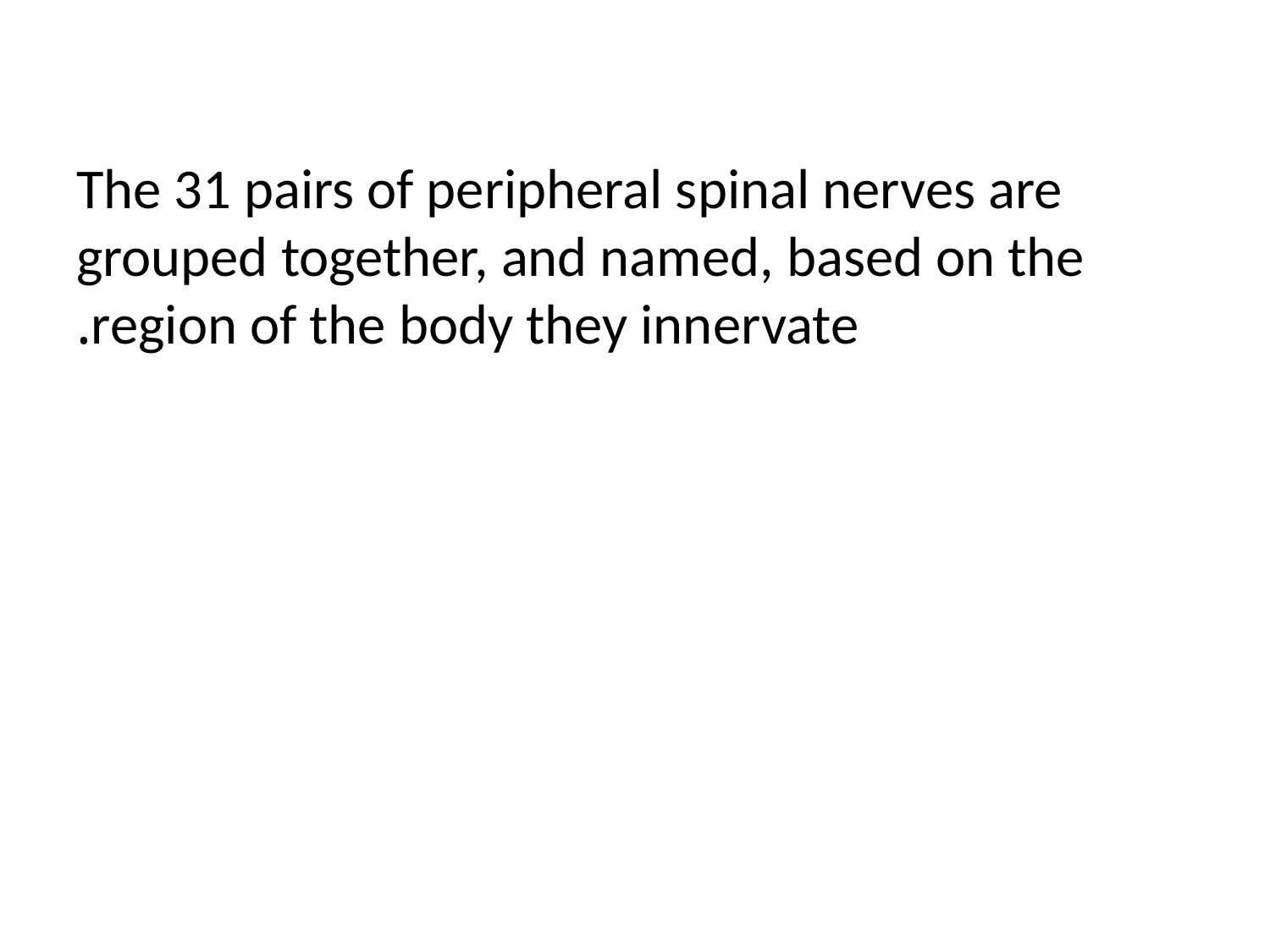

The 31 pairs of peripheral spinal nerves are grouped together, and named, based on the region of the body they innervate.